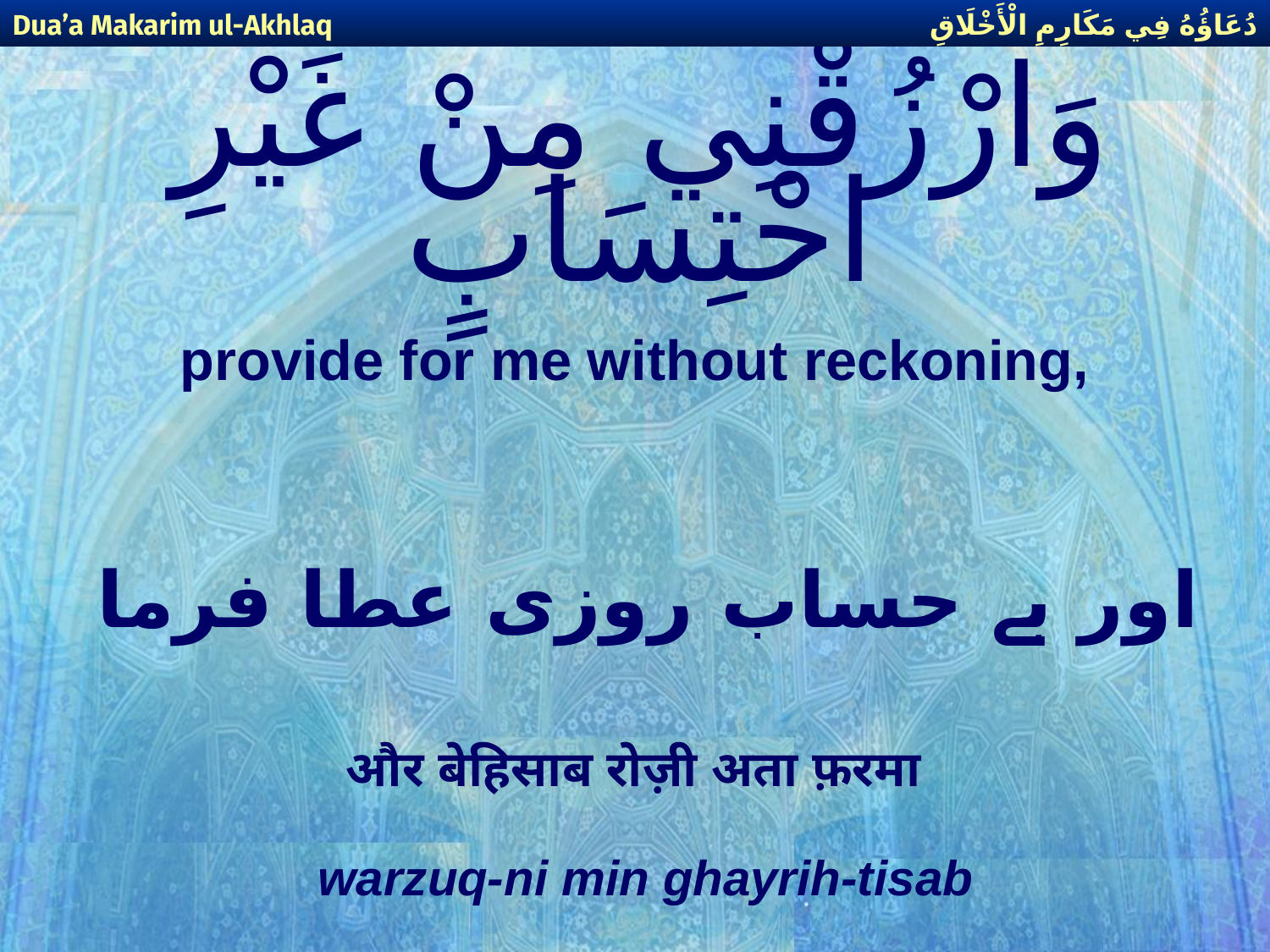

دُعَاؤُهُ فِي مَكَارِمِ الْأَخْلَاقِ
Dua’a Makarim ul-Akhlaq
# وَارْزُقْنِي مِنْ غَيْرِ احْتِسَابٍ
provide for me without reckoning,
اور بے حساب روزی عطا فرما
और बेहिसाब रोज़ी अता फ़रमा
warzuq-ni min ghayrih-tisab